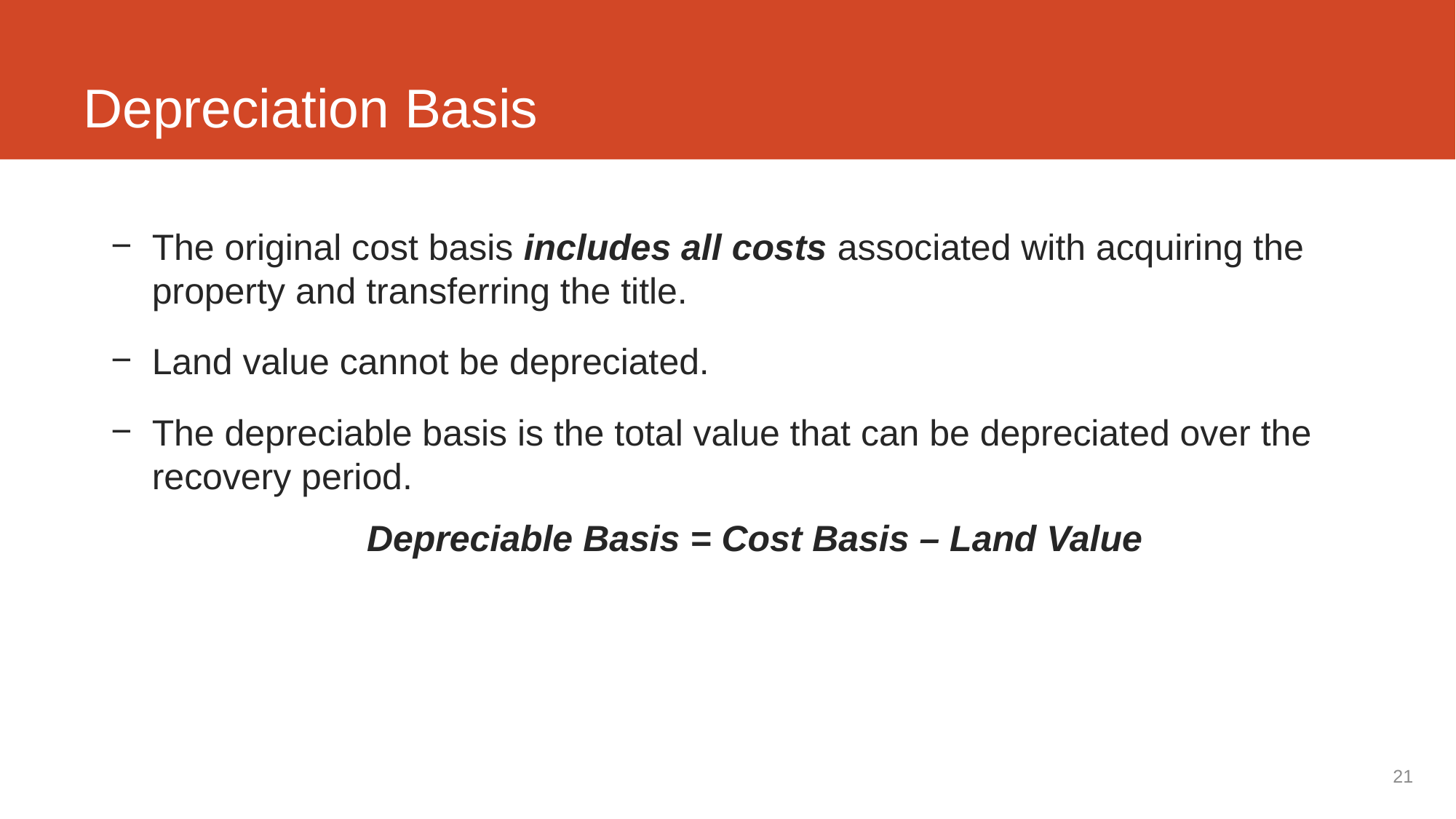

# Depreciation Basis
The original cost basis includes all costs associated with acquiring the property and transferring the title.
Land value cannot be depreciated.
The depreciable basis is the total value that can be depreciated over the recovery period.
Depreciable Basis = Cost Basis – Land Value

21